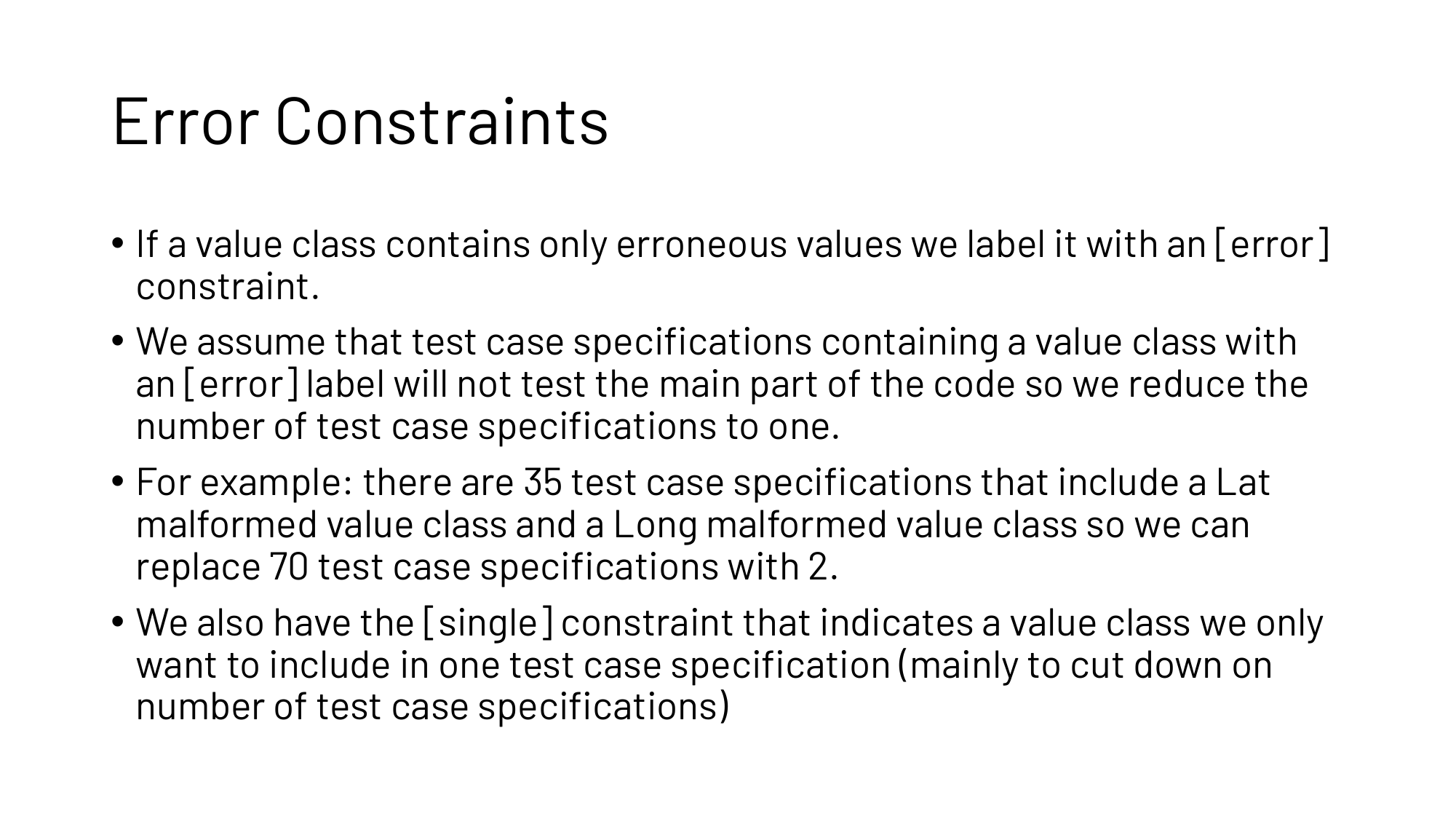

# Error Constraints
If a value class contains only erroneous values we label it with an [error] constraint.
We assume that test case specifications containing a value class with an [error] label will not test the main part of the code so we reduce the number of test case specifications to one.
For example: there are 35 test case specifications that include a Lat malformed value class and a Long malformed value class so we can replace 70 test case specifications with 2.
We also have the [single] constraint that indicates a value class we only want to include in one test case specification (mainly to cut down on number of test case specifications)